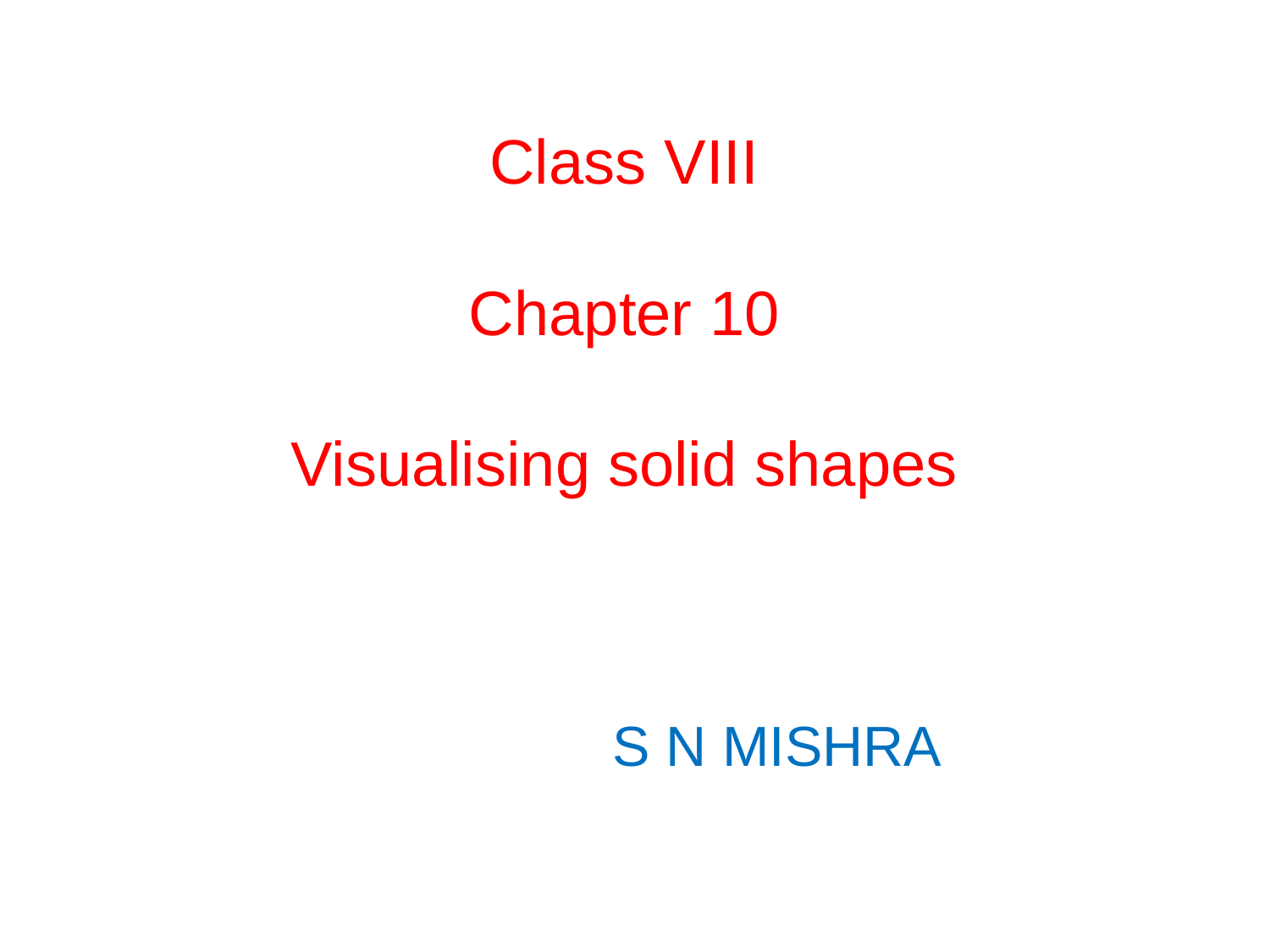

# Class VIII Chapter 10 Visualising solid shapes

                                          S N MISHRA